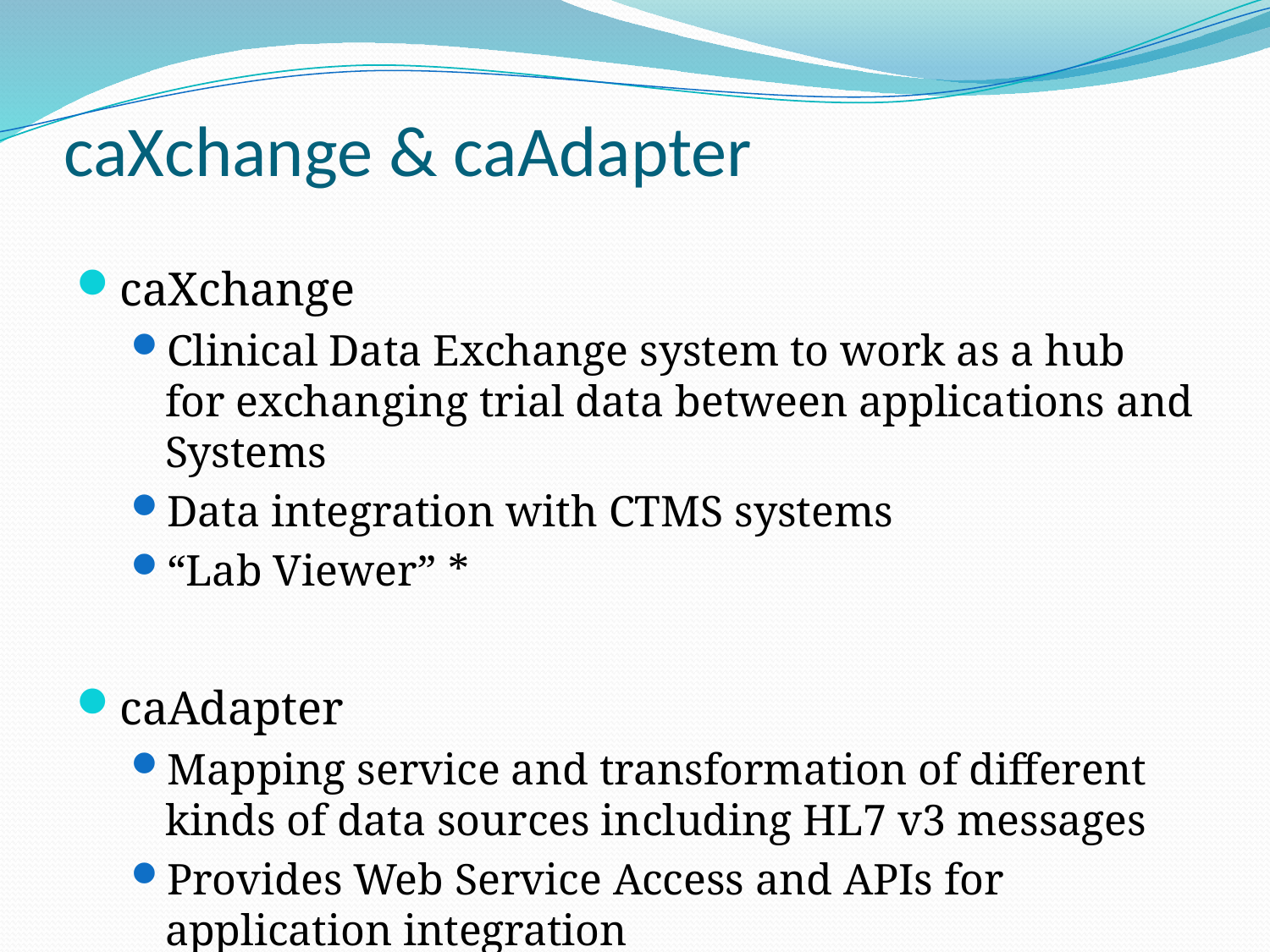

# caXchange & caAdapter
caXchange
Clinical Data Exchange system to work as a hub for exchanging trial data between applications and Systems
Data integration with CTMS systems
“Lab Viewer” *

caAdapter
Mapping service and transformation of different kinds of data sources including HL7 v3 messages
Provides Web Service Access and APIs for application integration